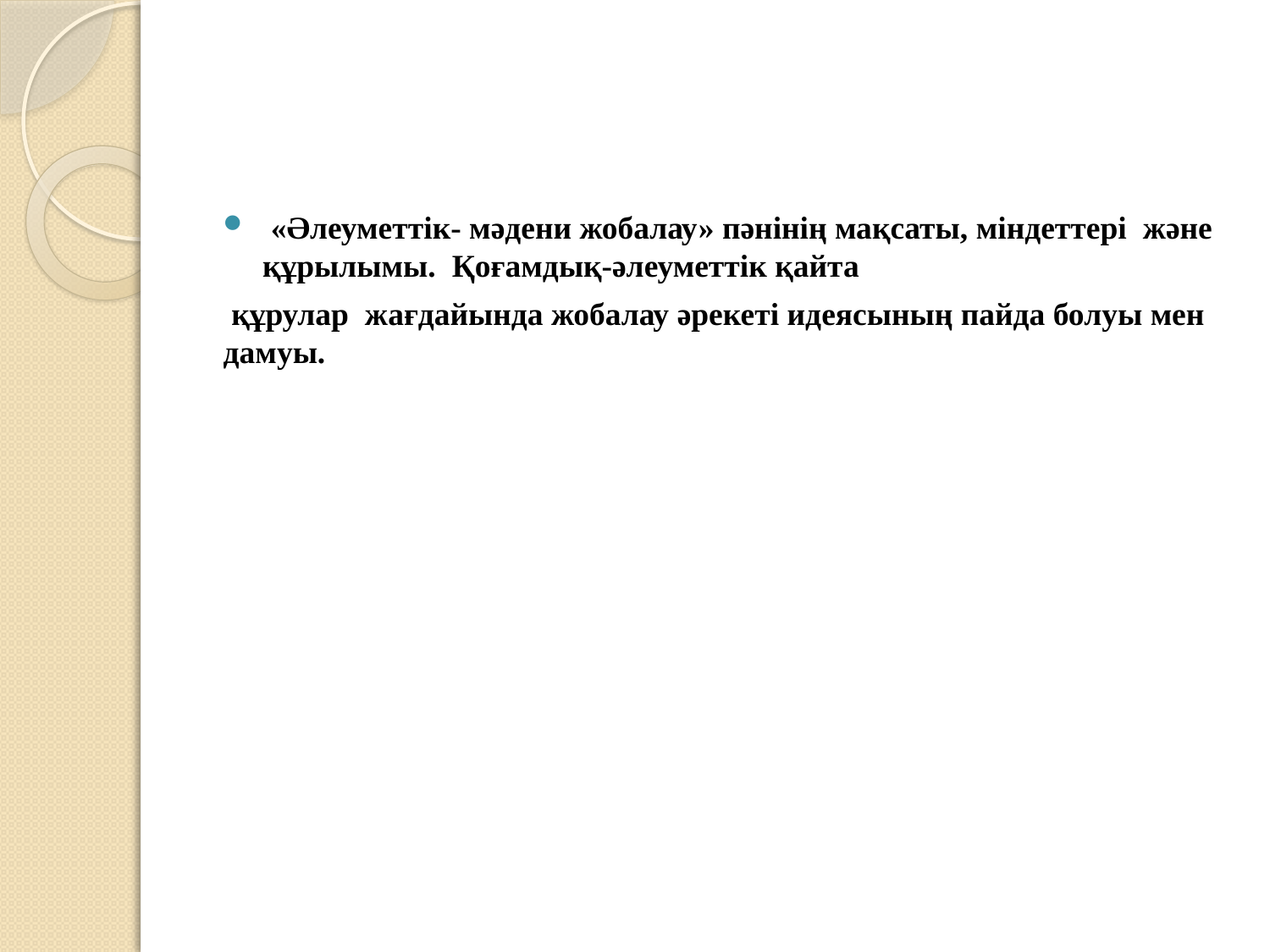

#
 «Әлеуметтік- мәдени жобалау» пәнінің мақсаты, міндеттері  және құрылымы.  Қоғамдық-әлеуметтік қайта
 құрулар  жағдайында жобалау әрекеті идеясының пайда болуы мен дамуы.